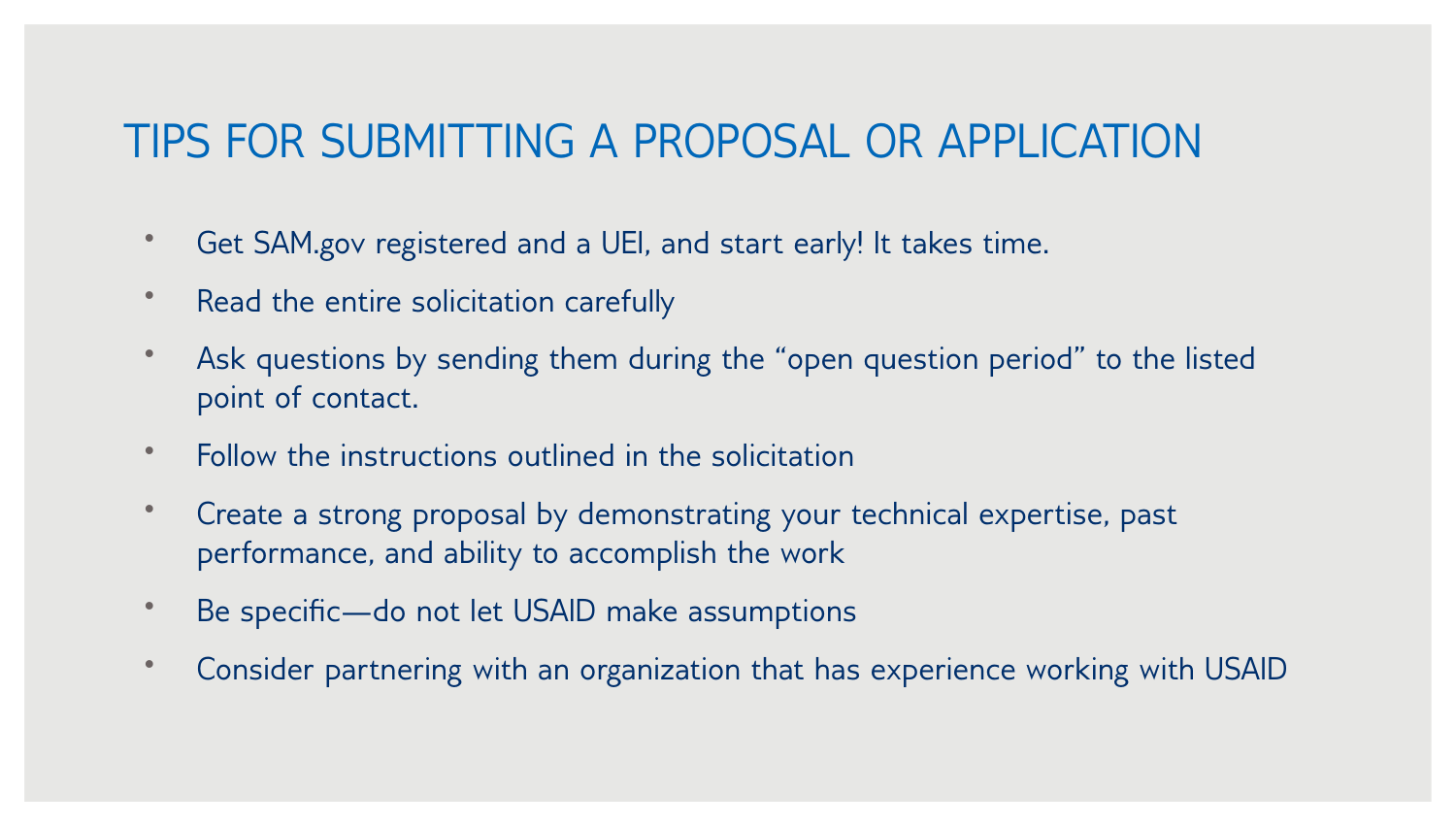

# TIPS FOR SUBMITTING A PROPOSAL OR APPLICATION
Get SAM.gov registered and a UEI, and start early! It takes time.

Read the entire solicitation carefully

Ask questions by sending them during the “open question period” to the listed point of contact.

Follow the instructions outlined in the solicitation

Create a strong proposal by demonstrating your technical expertise, past performance, and ability to accomplish the work

Be specific—do not let USAID make assumptions

Consider partnering with an organization that has experience working with USAID